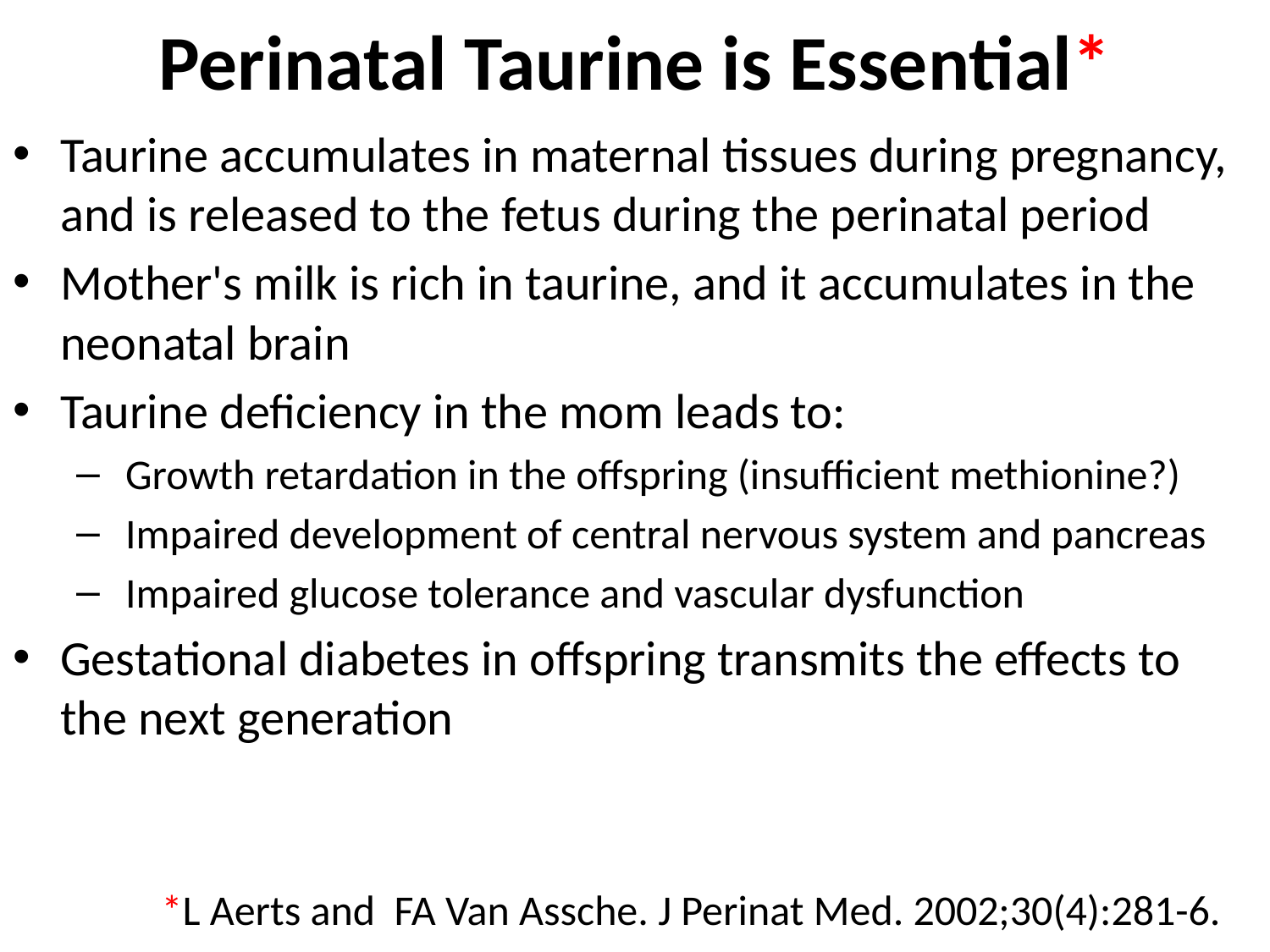

# Perinatal Taurine is Essential*
Taurine accumulates in maternal tissues during pregnancy, and is released to the fetus during the perinatal period
Mother's milk is rich in taurine, and it accumulates in the neonatal brain
Taurine deficiency in the mom leads to:
 Growth retardation in the offspring (insufficient methionine?)
 Impaired development of central nervous system and pancreas
 Impaired glucose tolerance and vascular dysfunction
Gestational diabetes in offspring transmits the effects to the next generation
*L Aerts and  FA Van Assche. J Perinat Med. 2002;30(4):281-6.